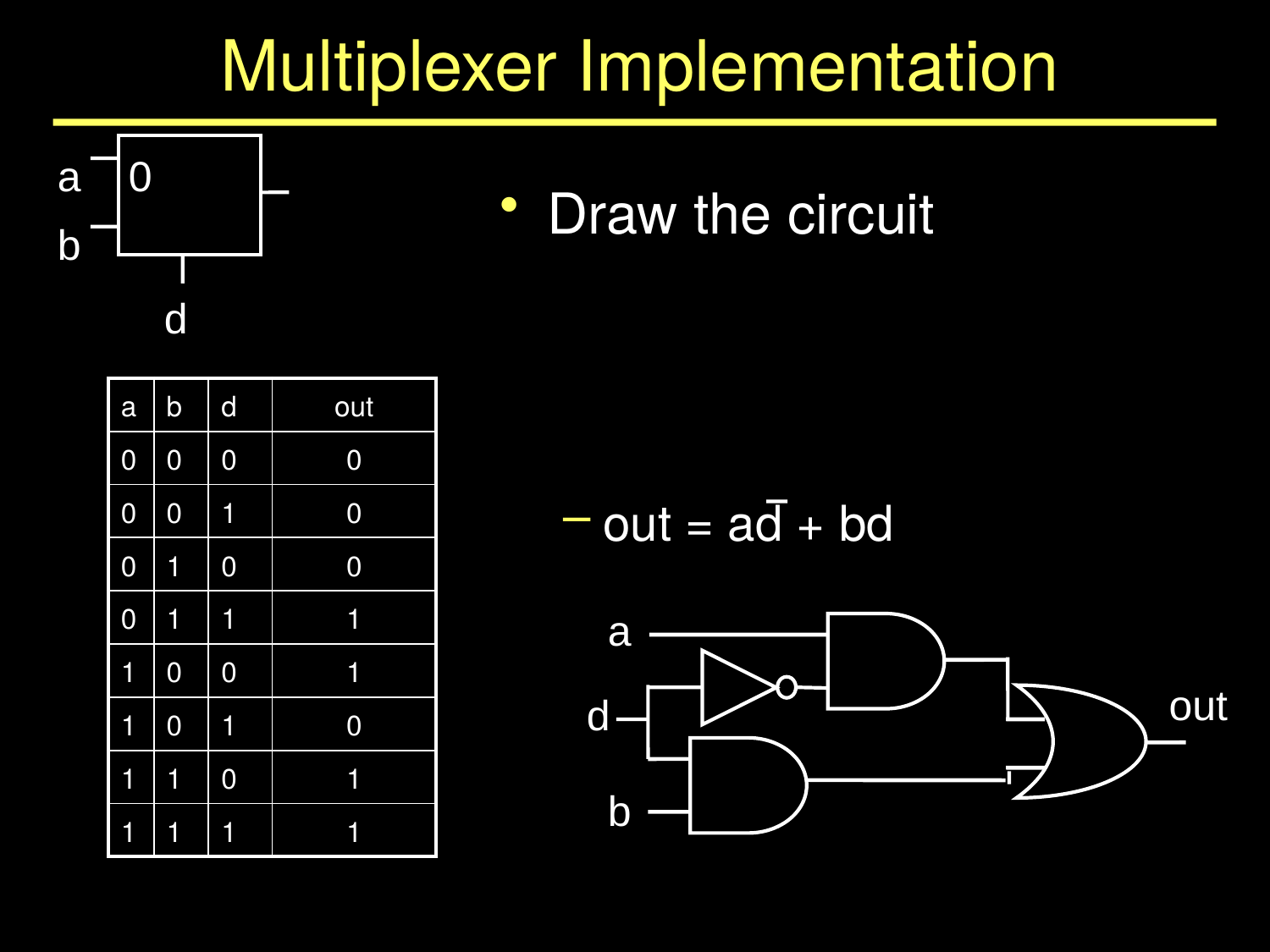

# Multiplexer Implementation
a
0

b

d
Draw the circuit

out = ad + bd
| a | b | d | out |
| --- | --- | --- | --- |
| 0 | 0 | 0 | 0 |
| 0 | 0 | 1 | 0 |
| 0 | 1 | 0 | 0 |
| 0 | 1 | 1 | 1 |
| 1 | 0 | 0 | 1 |
| 1 | 0 | 1 | 0 |
| 1 | 1 | 0 | 1 |
| 1 | 1 | 1 | 1 |

a

out
d

b